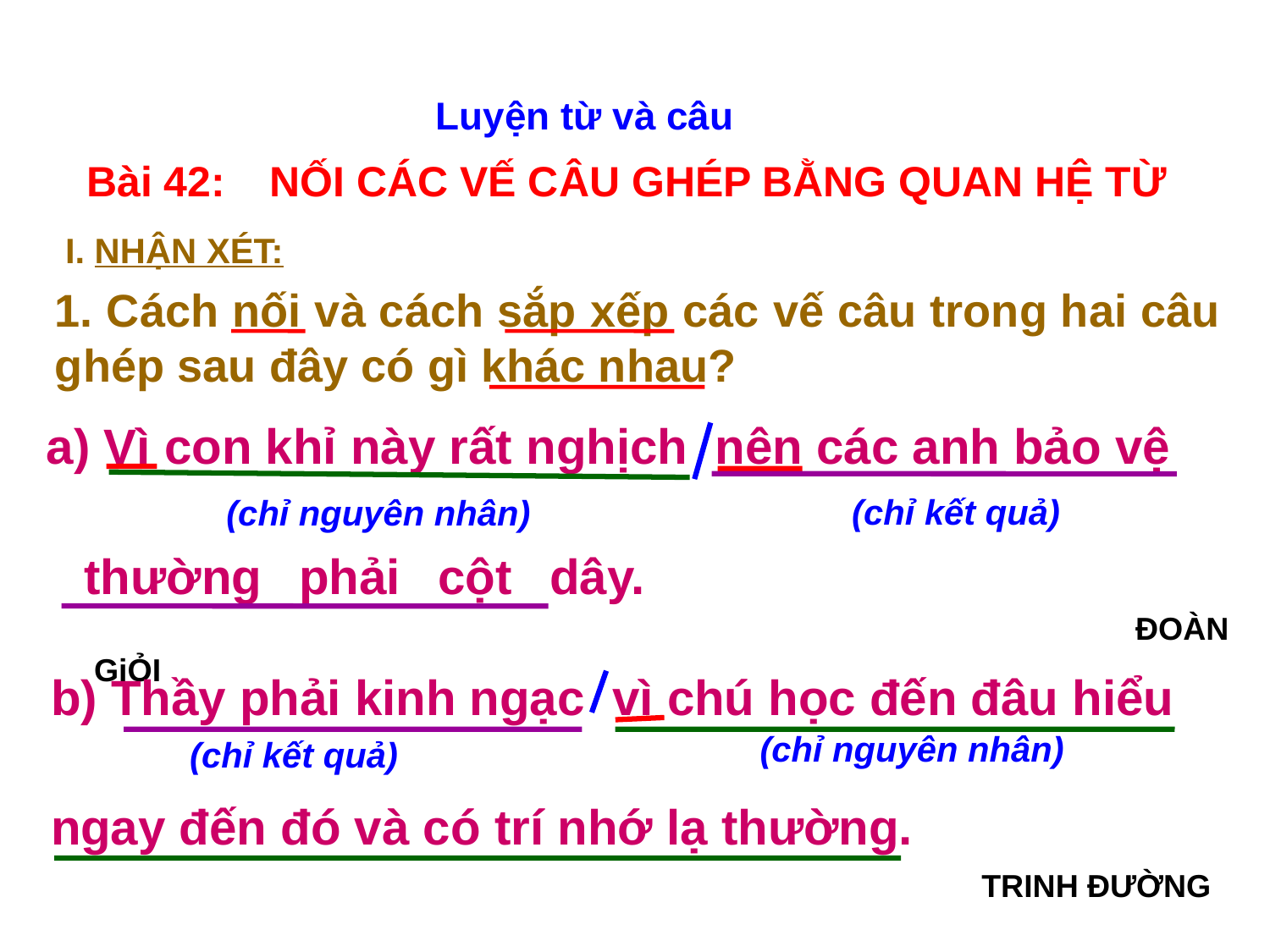

Luyện từ và câu
Bài 42:     NỐI CÁC VẾ CÂU GHÉP BẰNG QUAN HỆ TỪ
I. NHẬN XÉT:
1. Cách nối và cách sắp xếp các vế câu trong hai câu ghép sau đây có gì khác nhau?

a) Vì con khỉ này rất nghịch  nên các anh bảo vệ

 thường phải cột dây. 											                           ĐOÀN GiỎI

(chỉ kết quả)
(chỉ nguyên nhân)

b) Thầy phải kinh ngạc  vì chú học đến đâu hiểu

ngay đến đó và có trí nhớ lạ thường.
						TRINH ĐƯỜNG

(chỉ nguyên nhân)
(chỉ kết quả)